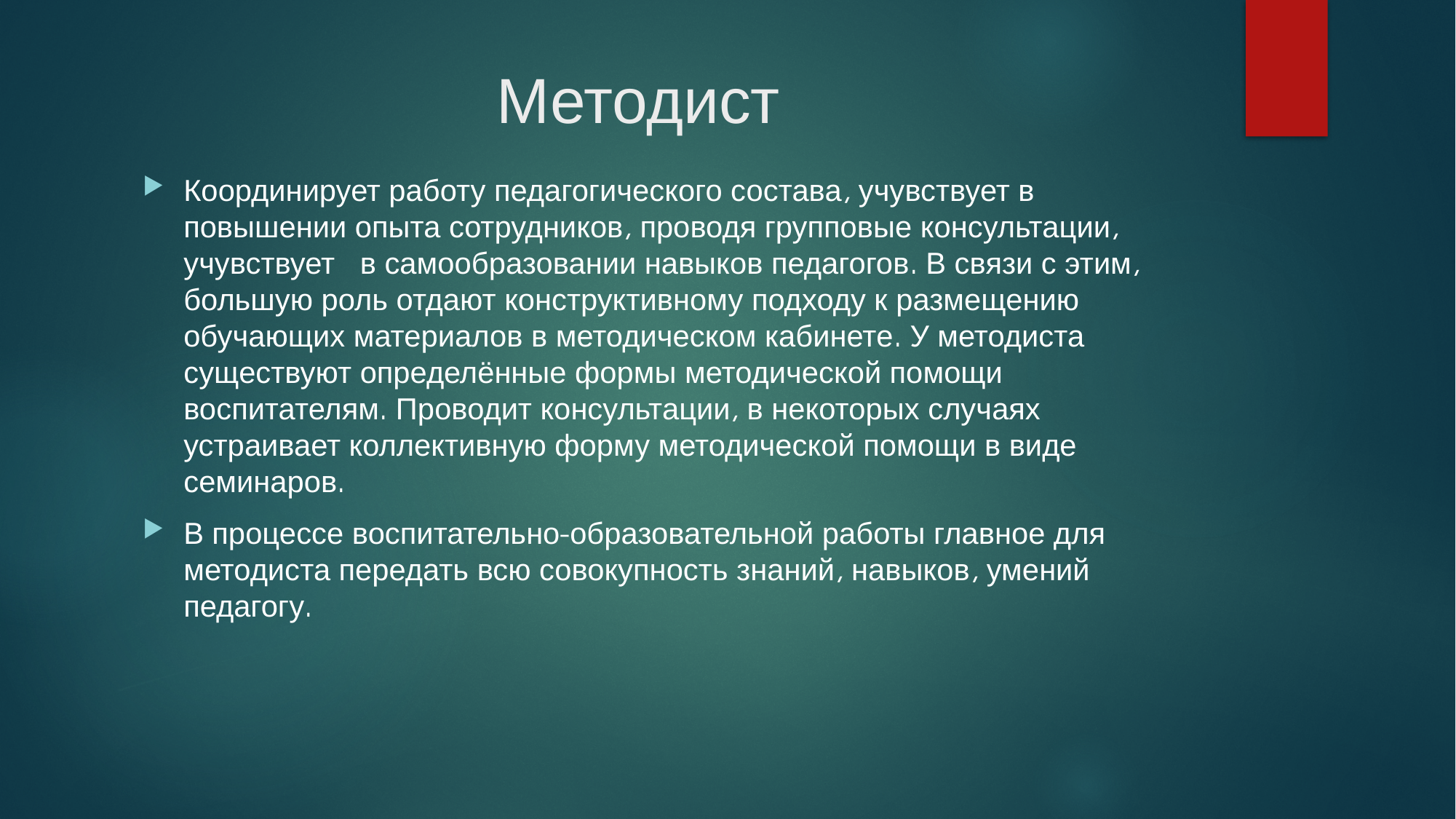

# Методист
Координирует работу педагогического состава, учувствует в повышении опыта сотрудников, проводя групповые консультации, учувствует   в самообразовании навыков педагогов. В связи с этим, большую роль отдают конструктивному подходу к размещению обучающих материалов в методическом кабинете. У методиста существуют определённые формы методической помощи воспитателям. Проводит консультации, в некоторых случаях устраивает коллективную форму методической помощи в виде семинаров.
В процессе воспитательно-образовательной работы главное для методиста передать всю совокупность знаний, навыков, умений педагогу.